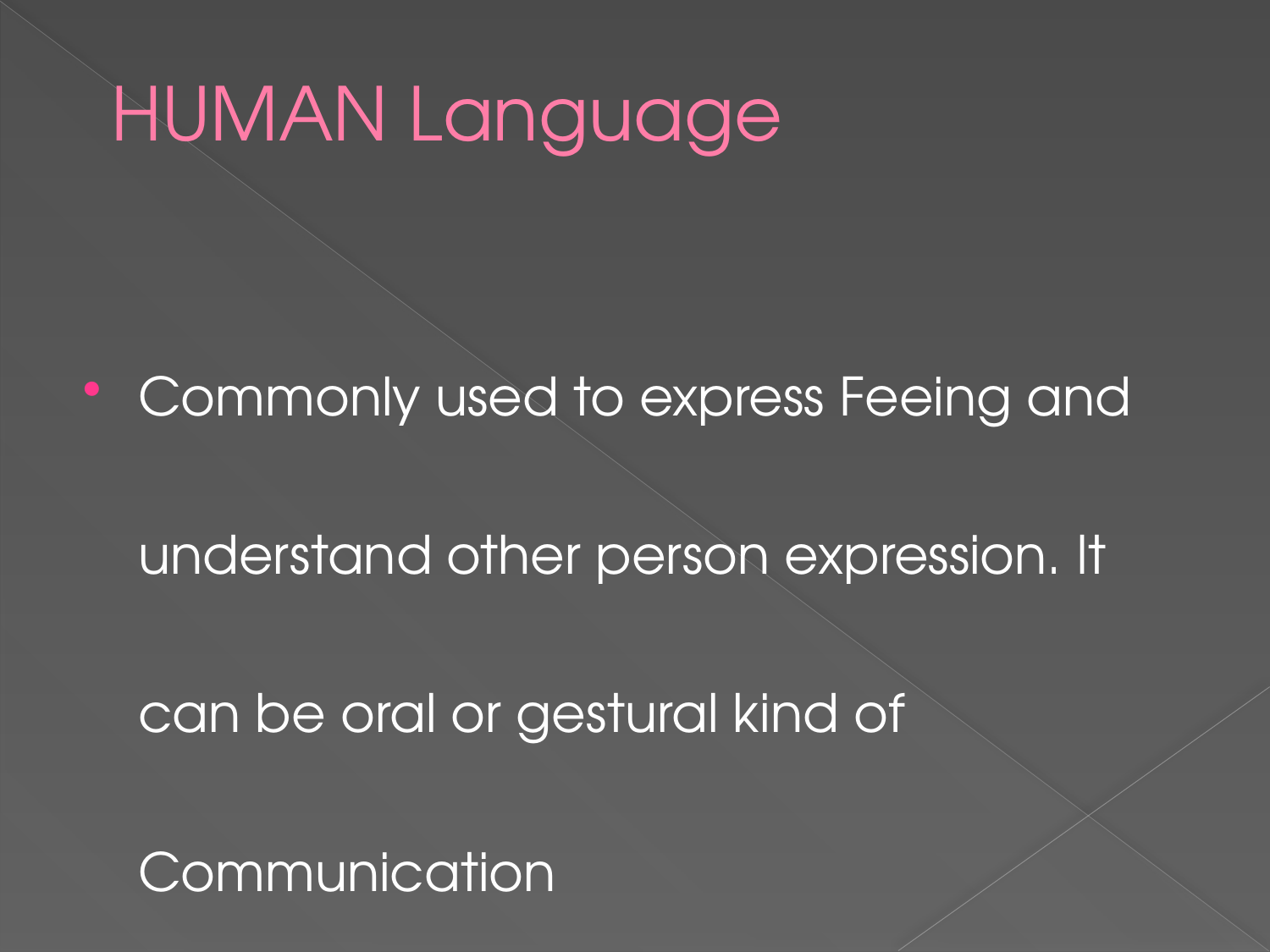

# HUMAN Language
Commonly used to express Feeing and understand other person expression. It can be oral or gestural kind of Communication